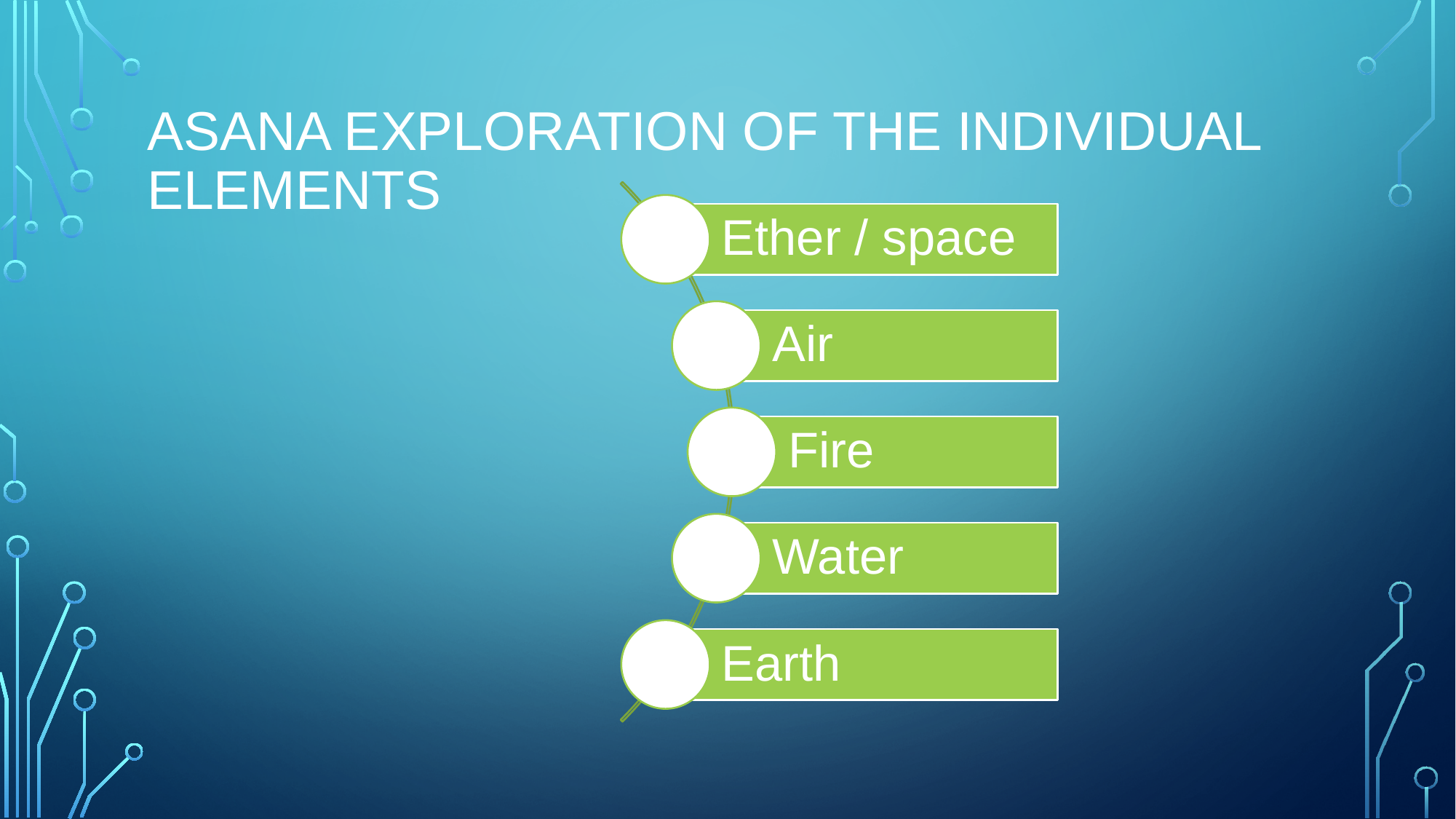

# Asana exploration of the individual elements
Ether / space
Air
Fire
Water
Earth